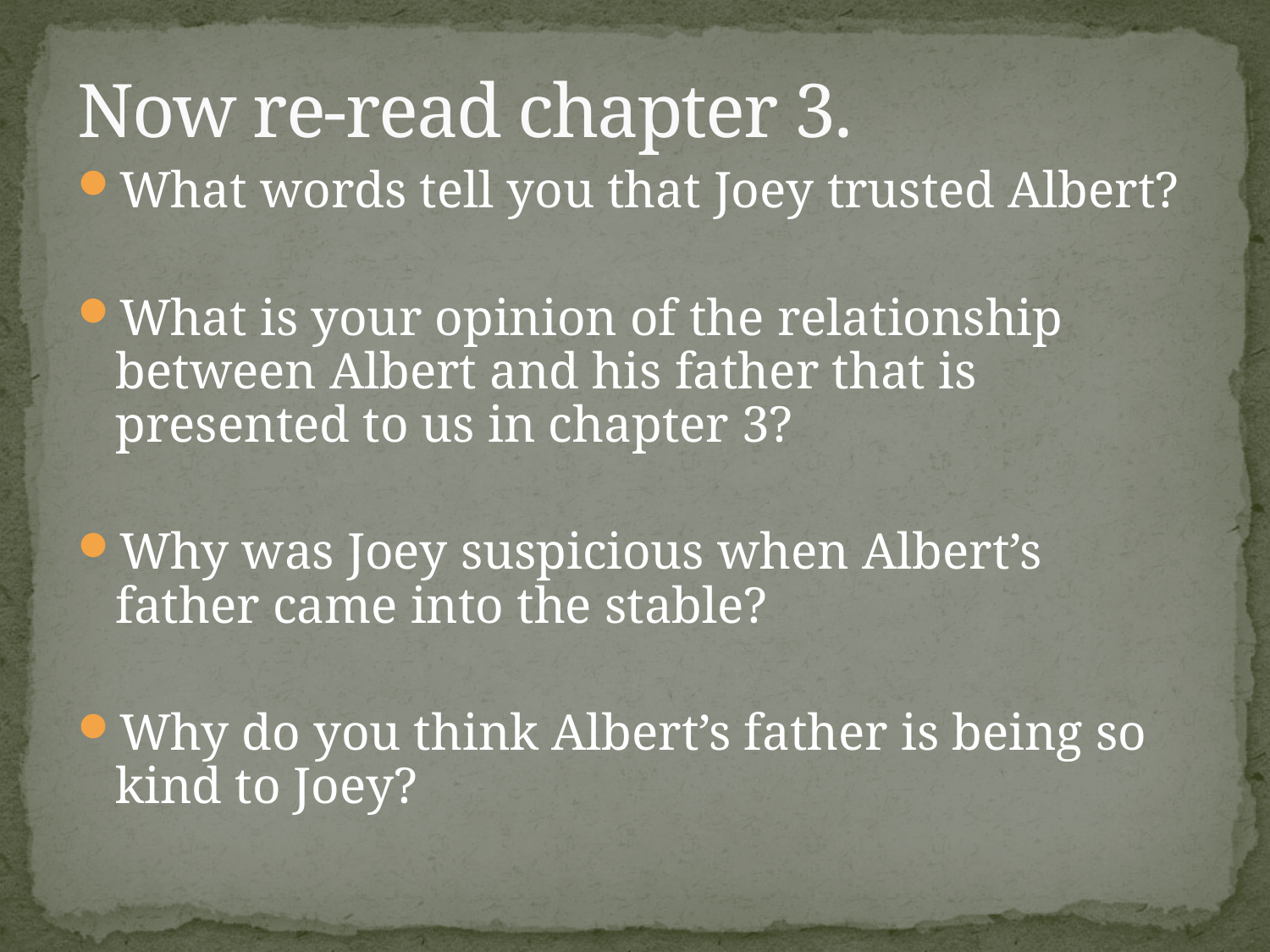

# Now re-read chapter 3.
What words tell you that Joey trusted Albert?

What is your opinion of the relationship between Albert and his father that is presented to us in chapter 3?

Why was Joey suspicious when Albert’s father came into the stable?

Why do you think Albert’s father is being so kind to Joey?